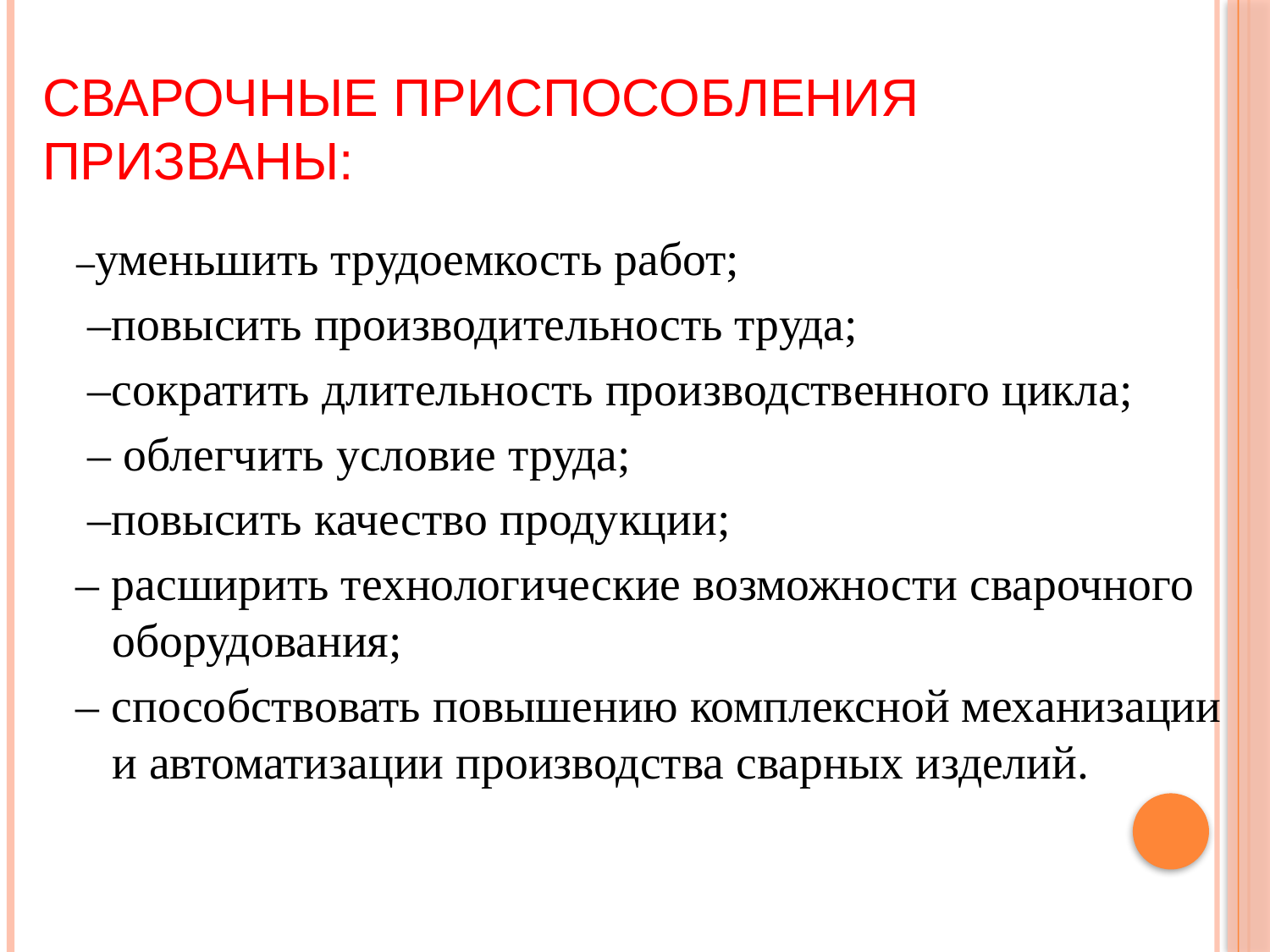

# Сварочные приспособления призваны:
–уменьшить трудоемкость работ;
 –повысить производительность труда;
 –сократить длительность производственного цикла;
 – облегчить условие труда;
 –повысить качество продукции;
– расширить технологические возможности сварочного оборудования;
– способствовать повышению комплексной механизации и автоматизации производства сварных изделий.